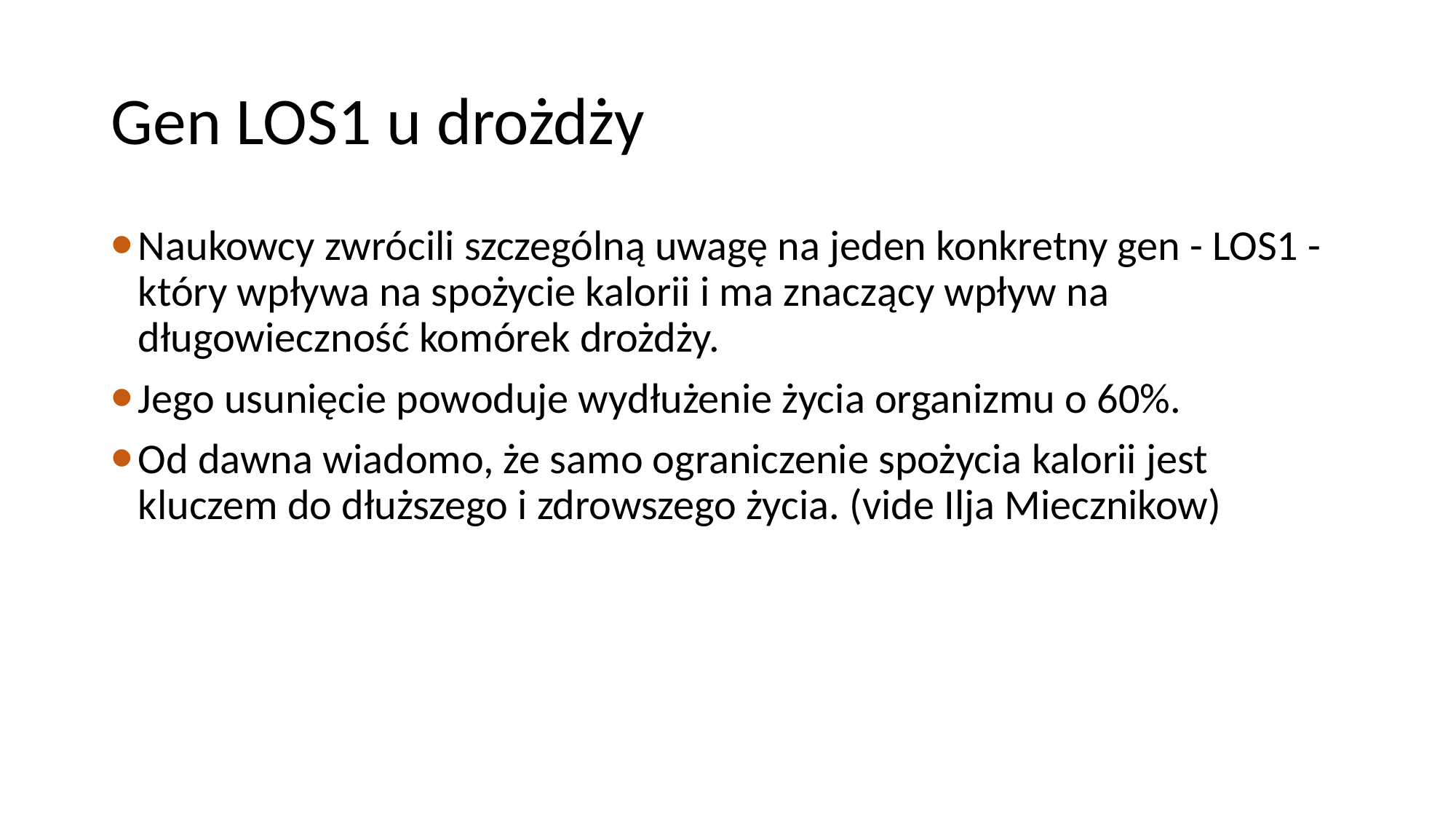

# Gen LOS1 u drożdży
Naukowcy zwrócili szczególną uwagę na jeden konkretny gen - LOS1 - który wpływa na spożycie kalorii i ma znaczący wpływ na długowieczność komórek drożdży.
Jego usunięcie powoduje wydłużenie życia organizmu o 60%.
Od dawna wiadomo, że samo ograniczenie spożycia kalorii jest kluczem do dłuższego i zdrowszego życia. (vide Ilja Miecznikow)